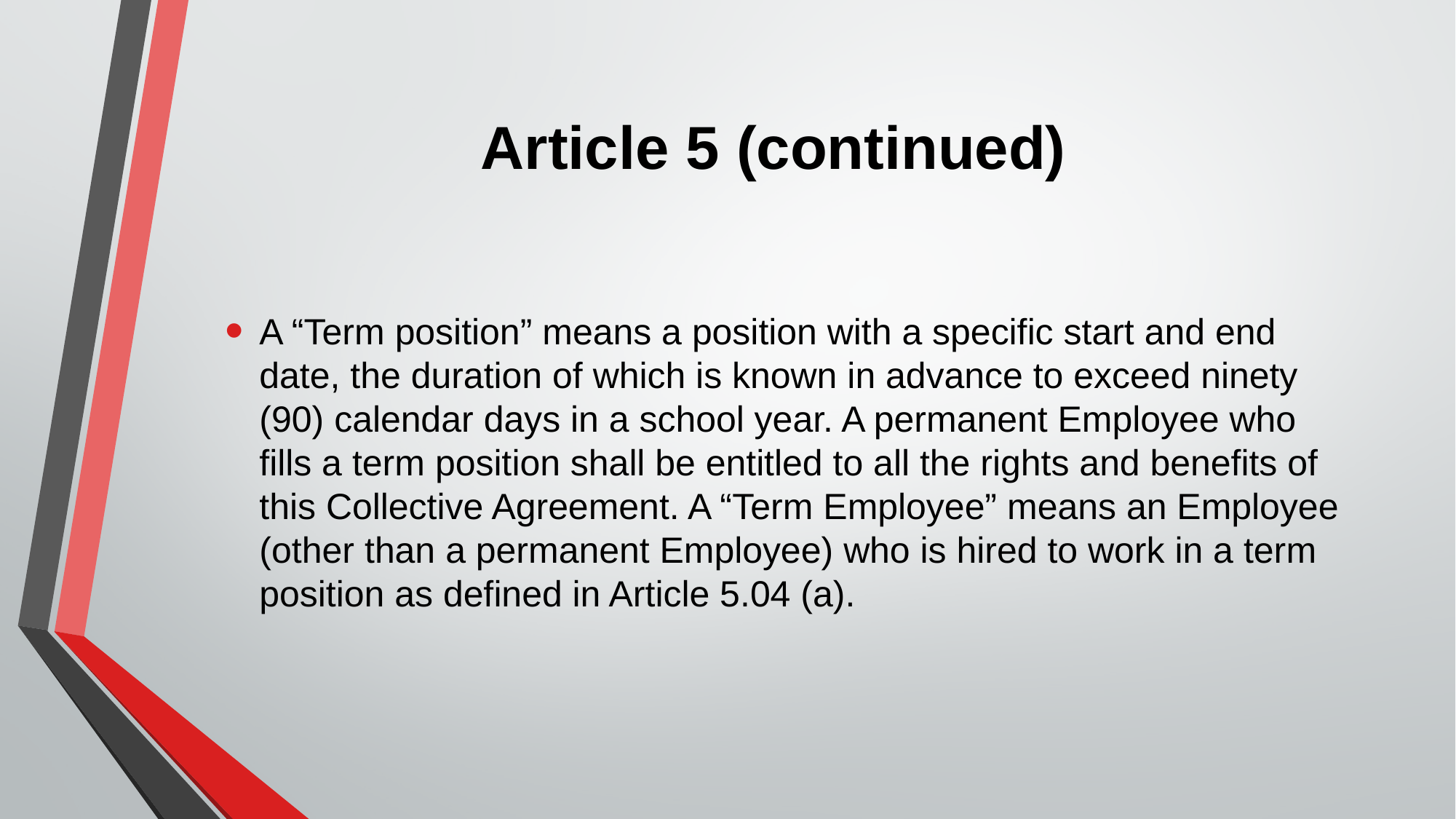

# Article 5 (continued)
A “Term position” means a position with a specific start and end date, the duration of which is known in advance to exceed ninety (90) calendar days in a school year. A permanent Employee who fills a term position shall be entitled to all the rights and benefits of this Collective Agreement. A “Term Employee” means an Employee (other than a permanent Employee) who is hired to work in a term position as defined in Article 5.04 (a).